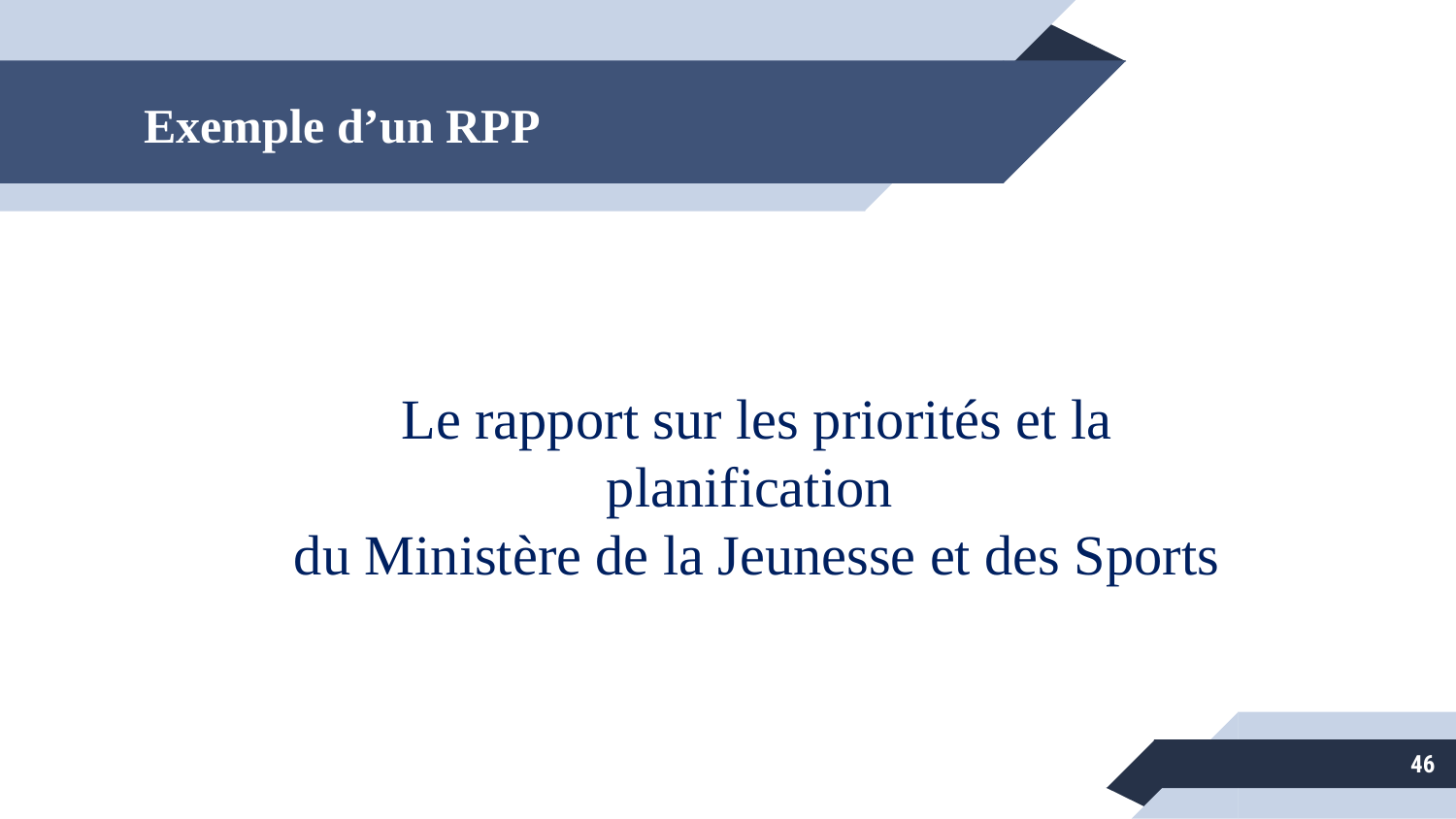

# Exemple d’un RPP
Le rapport sur les priorités et la planification
du Ministère de la Jeunesse et des Sports
46